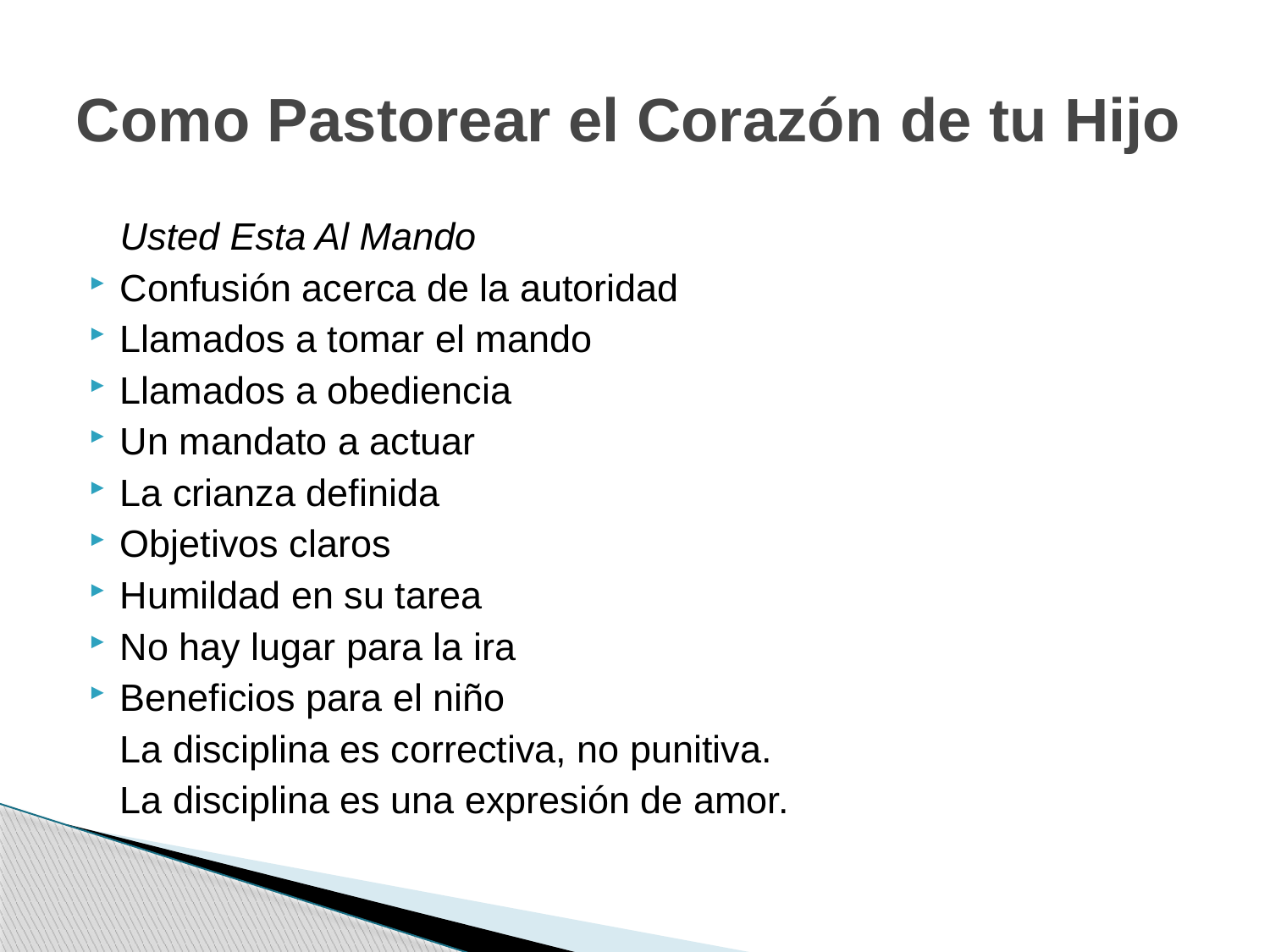

# Como Pastorear el Corazón de tu Hijo
	Usted Esta Al Mando
Confusión acerca de la autoridad
Llamados a tomar el mando
Llamados a obediencia
Un mandato a actuar
La crianza definida
Objetivos claros
Humildad en su tarea
No hay lugar para la ira
Beneficios para el niño
	La disciplina es correctiva, no punitiva.
	La disciplina es una expresión de amor.